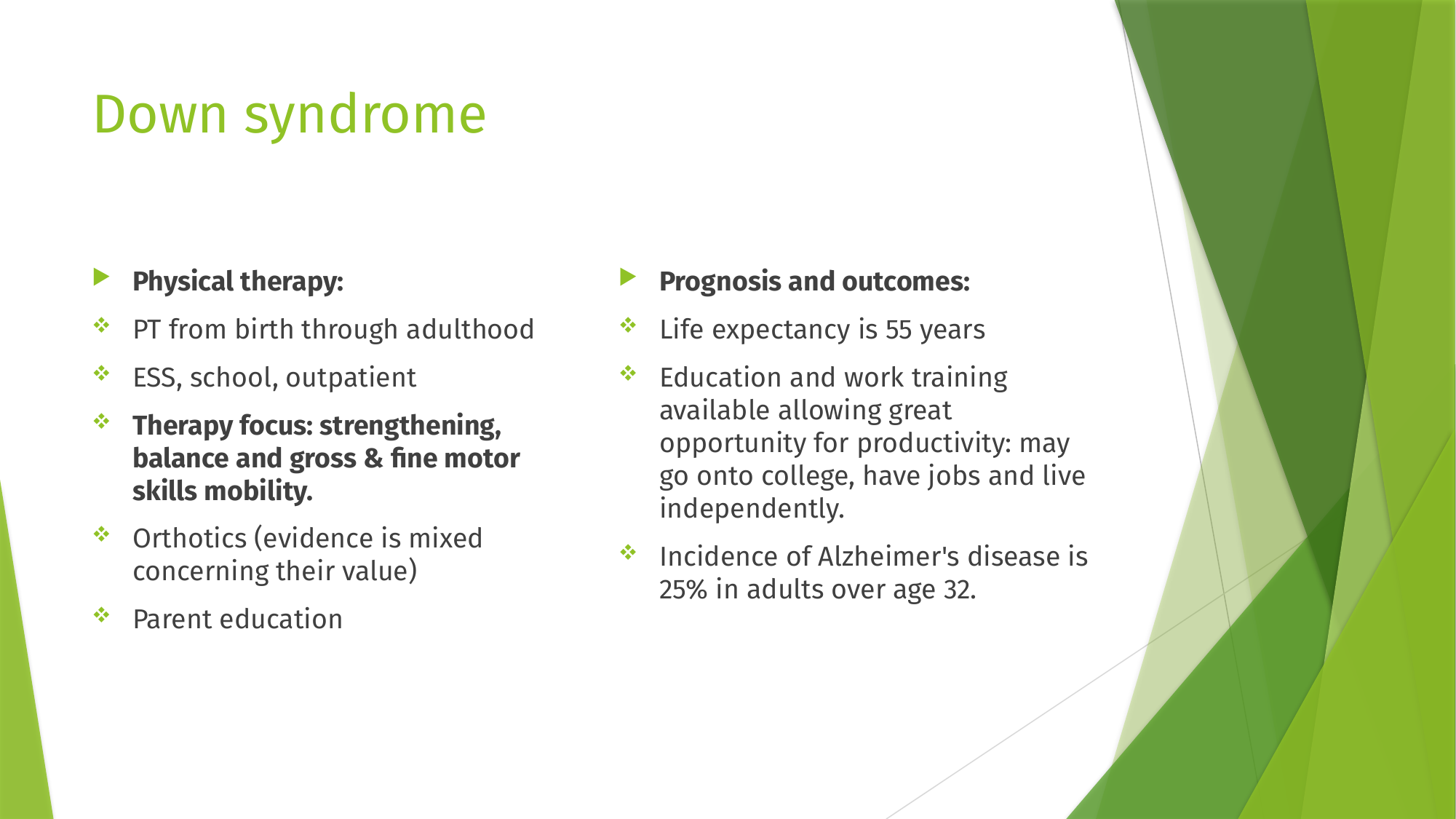

# Down syndrome
Physical therapy:
PT from birth through adulthood
ESS, school, outpatient
Therapy focus: strengthening, balance and gross & fine motor skills mobility.
Orthotics (evidence is mixed concerning their value)
Parent education

Prognosis and outcomes:
Life expectancy is 55 years
Education and work training available allowing great opportunity for productivity: may go onto college, have jobs and live independently.
Incidence of Alzheimer's disease is 25% in adults over age 32.